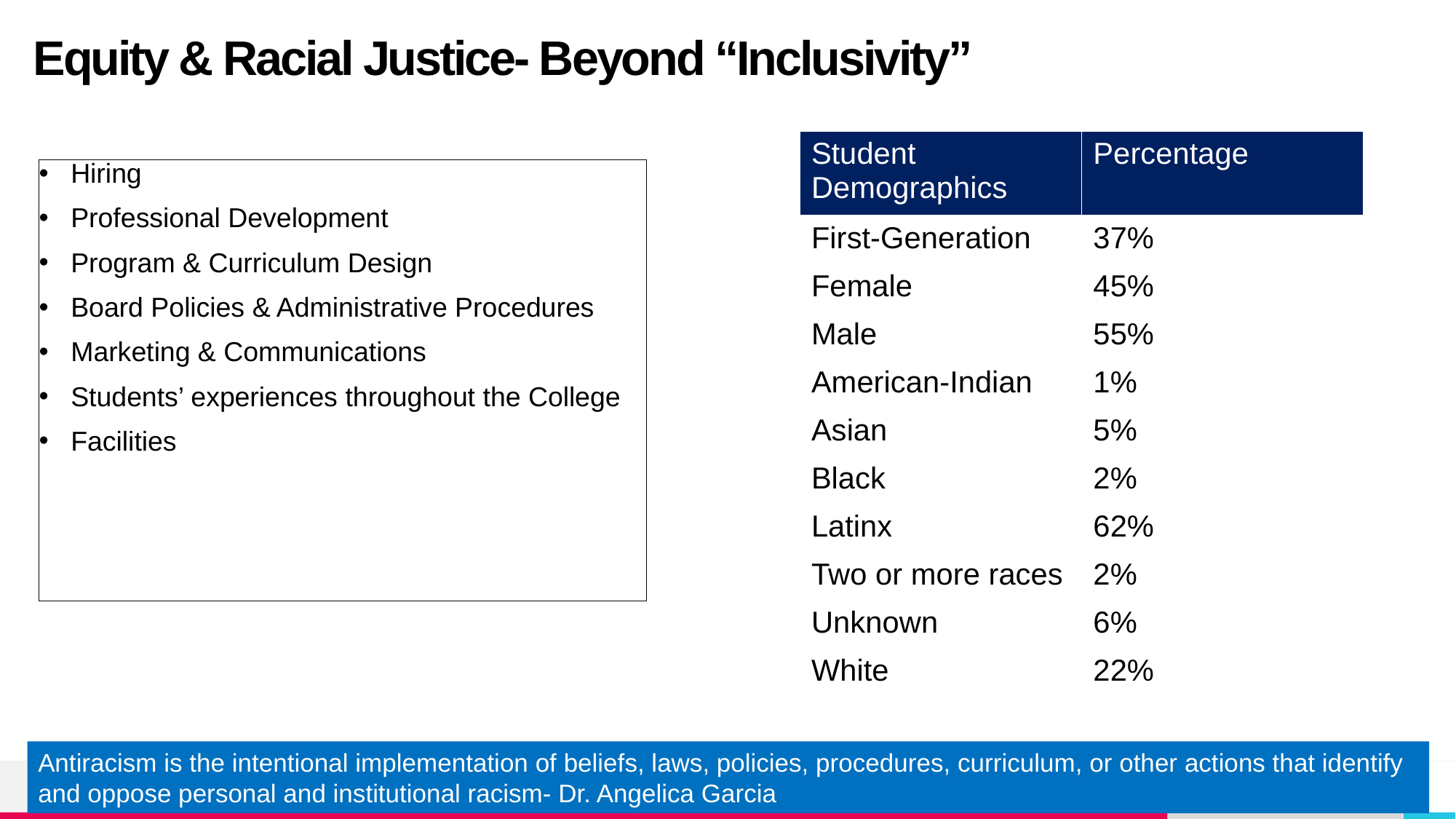

# Equity & Racial Justice- Beyond “Inclusivity”
| Student Demographics | Percentage |
| --- | --- |
| First-Generation | 37% |
| Female | 45% |
| Male | 55% |
| American-Indian | 1% |
| Asian | 5% |
| Black | 2% |
| Latinx | 62% |
| Two or more races | 2% |
| Unknown | 6% |
| White | 22% |
Hiring
Professional Development
Program & Curriculum Design
Board Policies & Administrative Procedures
Marketing & Communications
Students’ experiences throughout the College
Facilities
Antiracism is the intentional implementation of beliefs, laws, policies, procedures, curriculum, or other actions that identify and oppose personal and institutional racism- Dr. Angelica Garcia